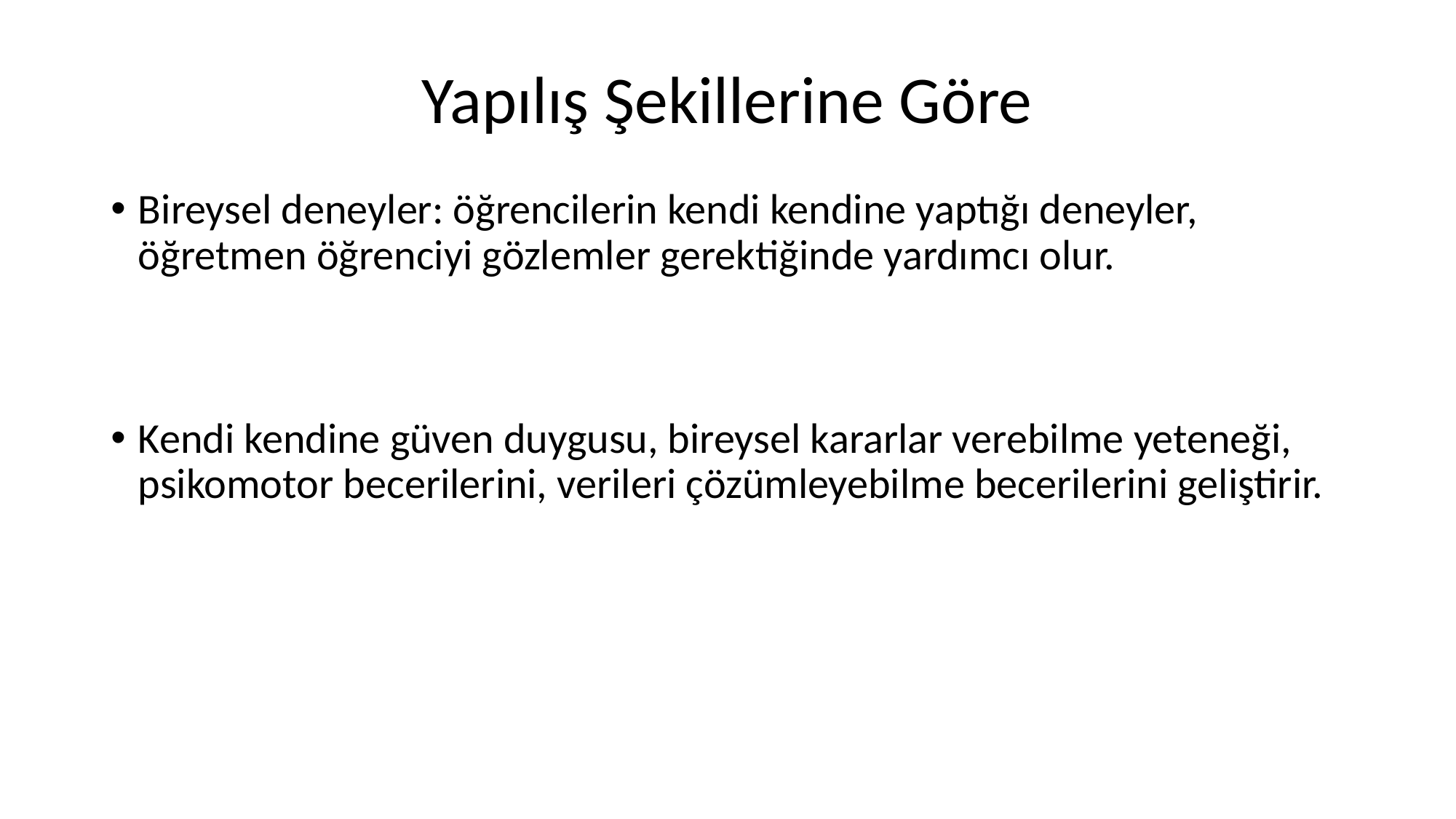

# Yapılış Şekillerine Göre
Bireysel deneyler: öğrencilerin kendi kendine yaptığı deneyler, öğretmen öğrenciyi gözlemler gerektiğinde yardımcı olur.

Kendi kendine güven duygusu, bireysel kararlar verebilme yeteneği, psikomotor becerilerini, verileri çözümleyebilme becerilerini geliştirir.